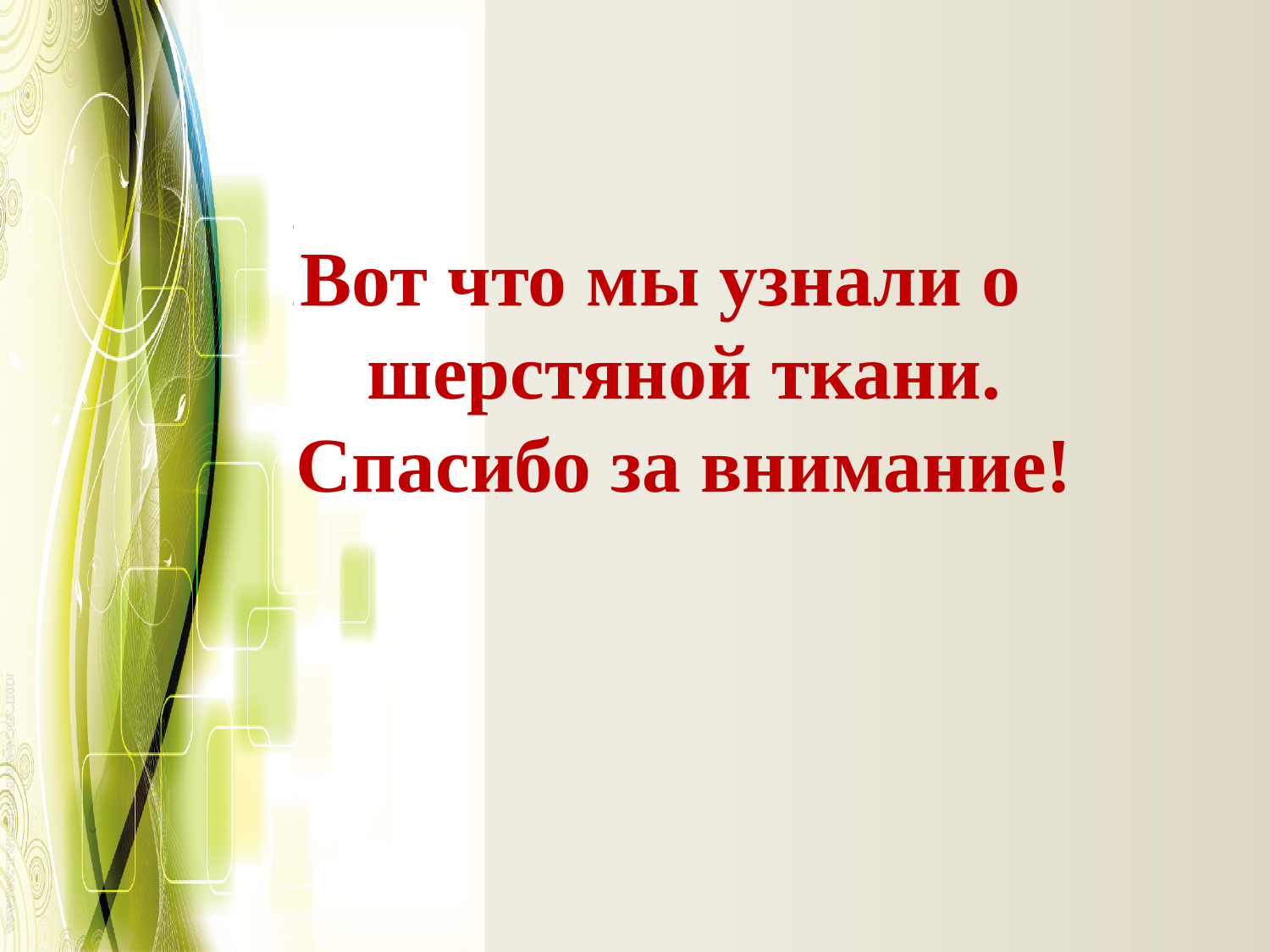

Вот что мы узнали о шерстяной ткани.
Спасибо за внимание!